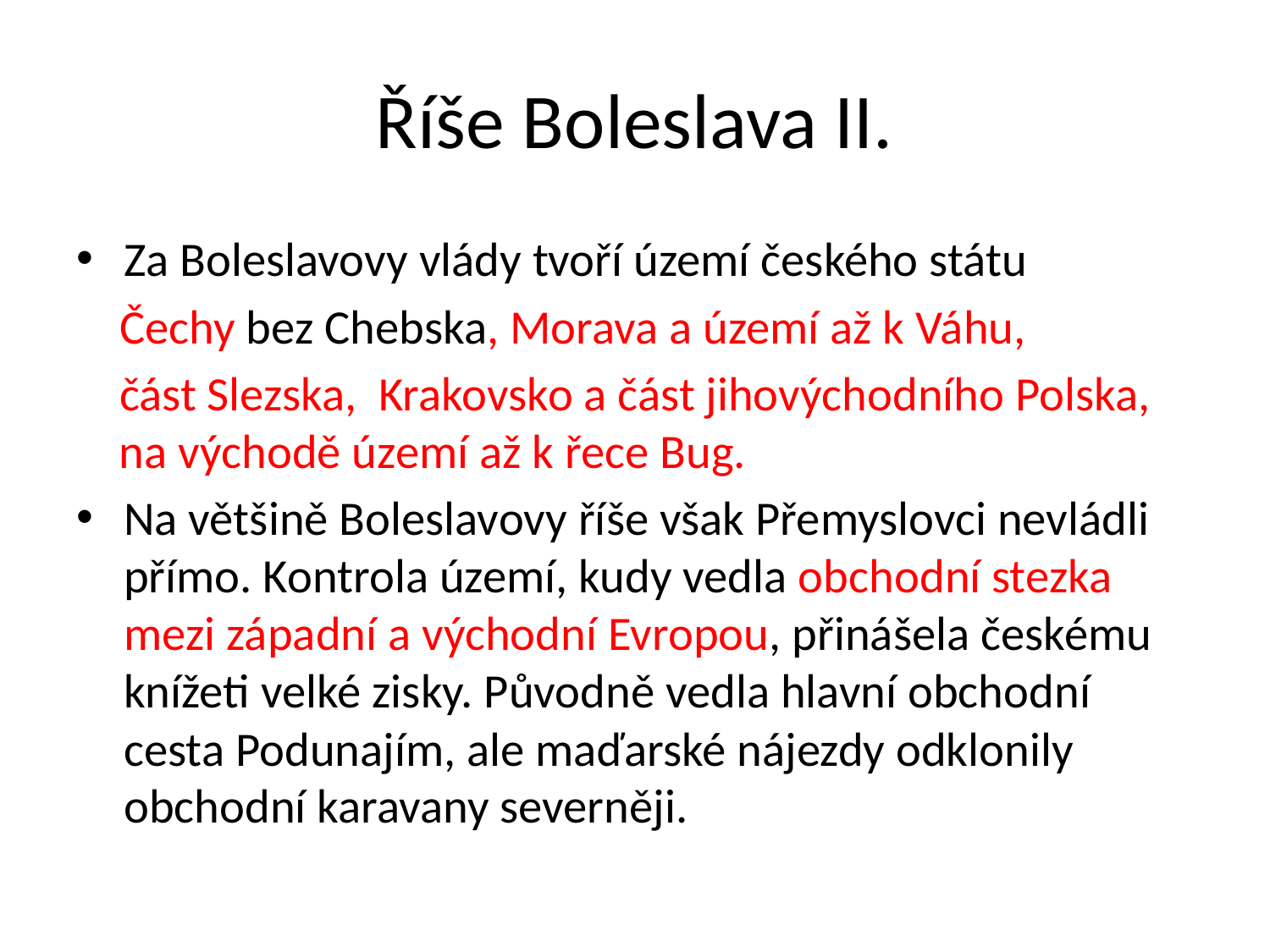

# Říše Boleslava II.
Za Boleslavovy vlády tvoří území českého státu
    Čechy bez Chebska, Morava a území až k Váhu,
    část Slezska,  Krakovsko a část jihovýchodního Polska,
    na východě území až k řece Bug.
Na většině Boleslavovy říše však Přemyslovci nevládli přímo. Kontrola území, kudy vedla obchodní stezka mezi západní a východní Evropou, přinášela českému knížeti velké zisky. Původně vedla hlavní obchodní cesta Podunajím, ale maďarské nájezdy odklonily obchodní karavany severněji.